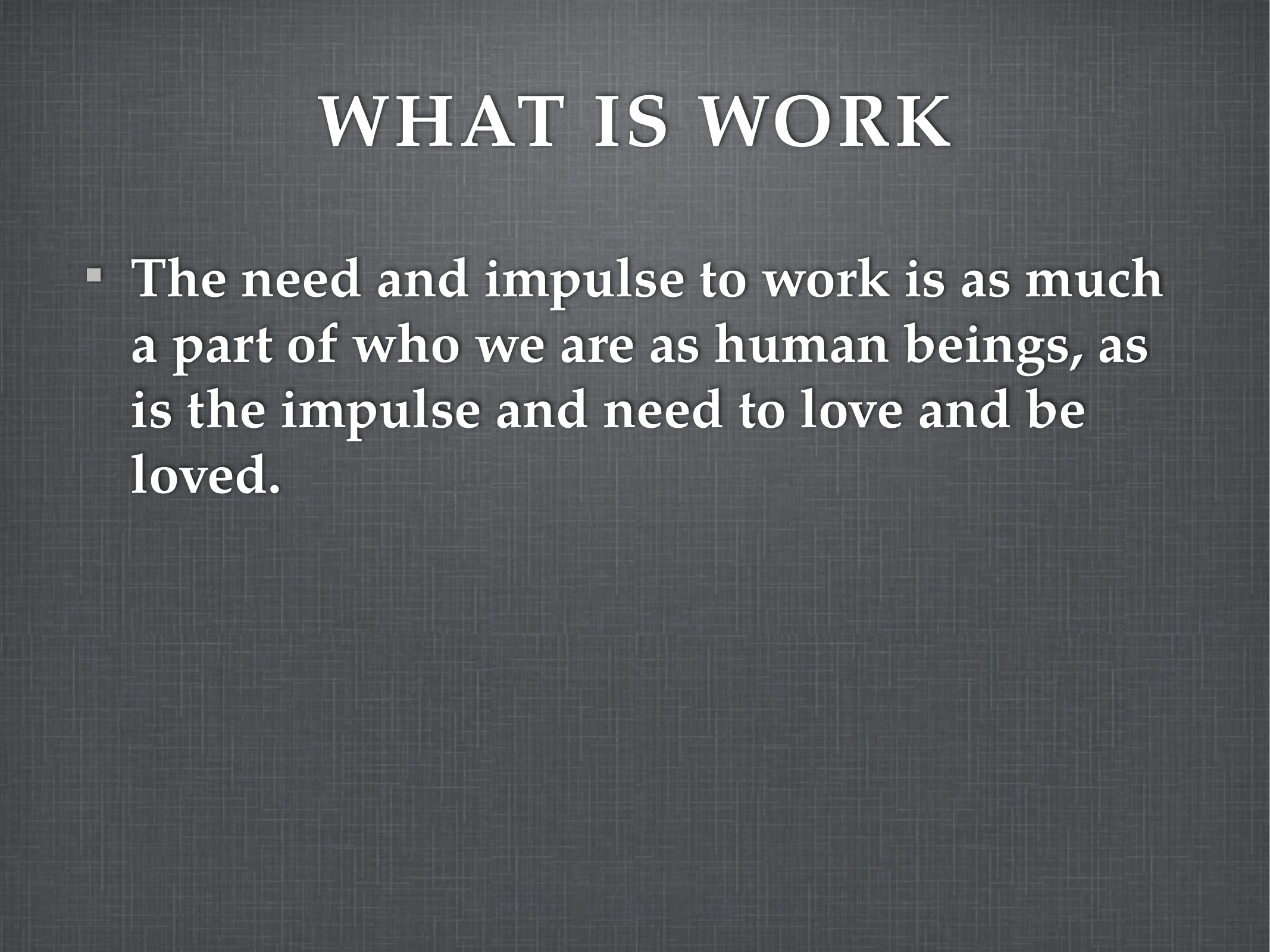

# What is Work
The need and impulse to work is as much a part of who we are as human beings, as is the impulse and need to love and be loved.